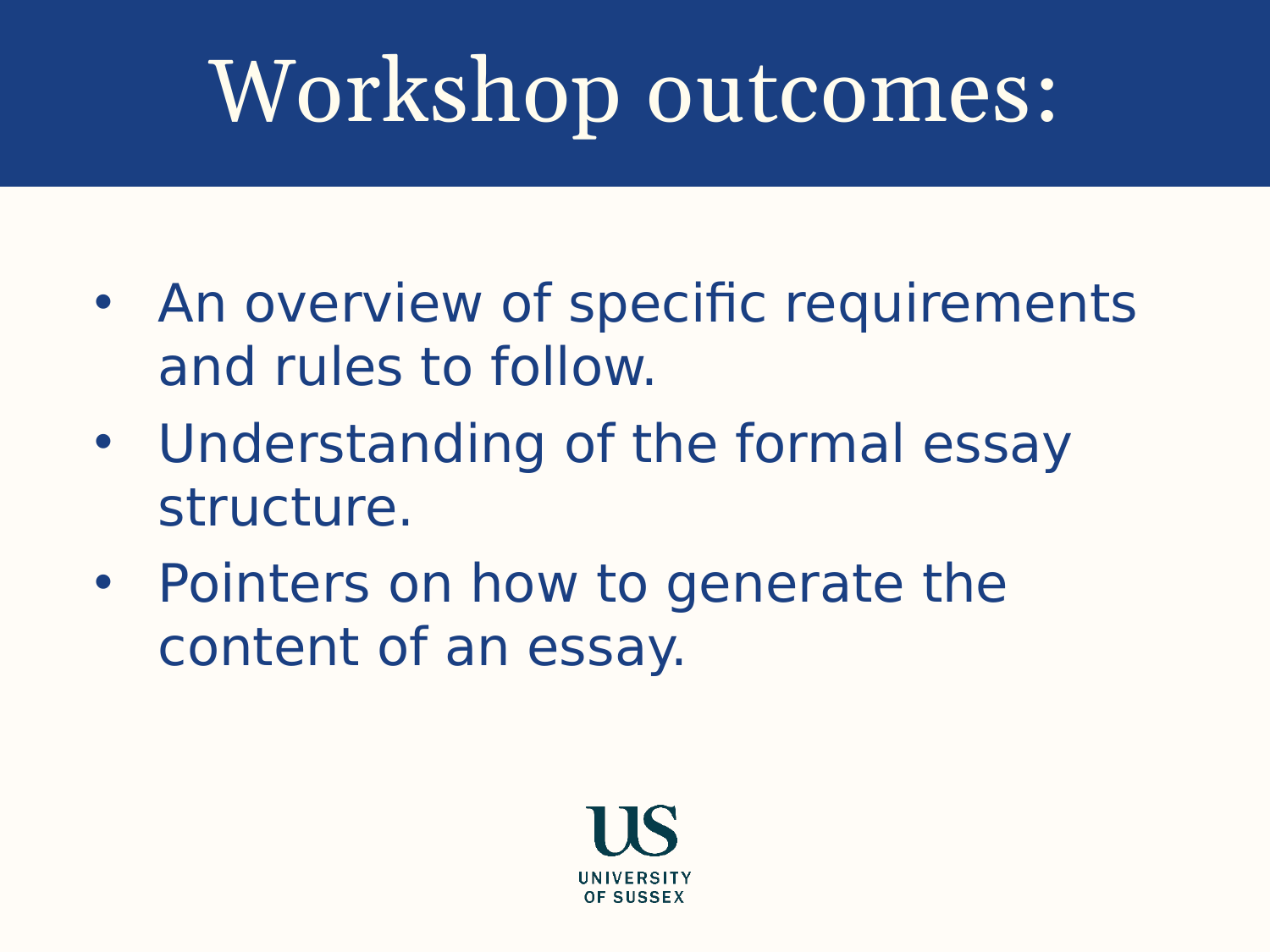

# Workshop outcomes:
An overview of specific requirements and rules to follow.
Understanding of the formal essay structure.
Pointers on how to generate the content of an essay.